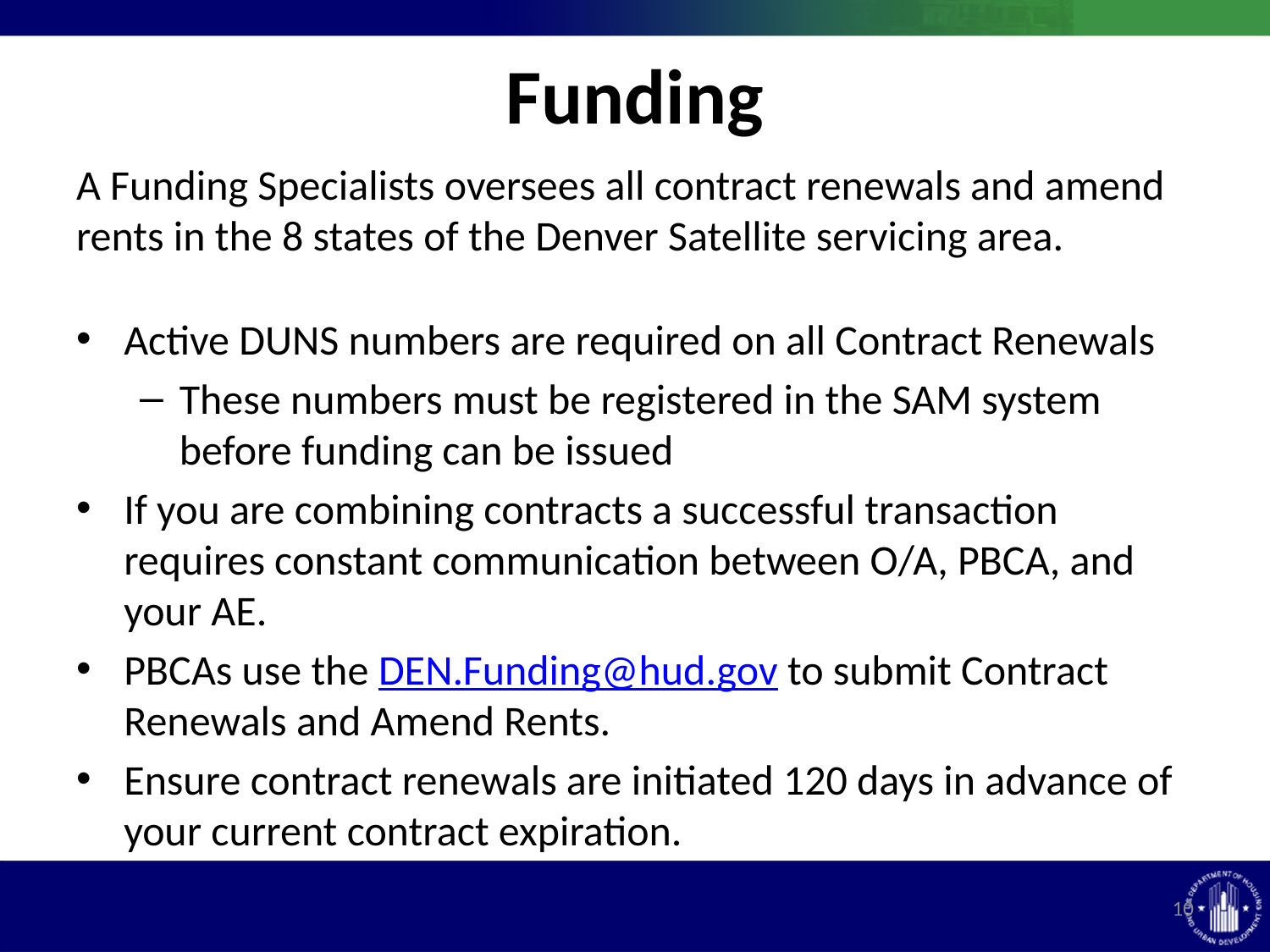

# Funding
A Funding Specialists oversees all contract renewals and amend rents in the 8 states of the Denver Satellite servicing area.

Active DUNS numbers are required on all Contract Renewals
These numbers must be registered in the SAM system before funding can be issued
If you are combining contracts a successful transaction requires constant communication between O/A, PBCA, and your AE.
PBCAs use the DEN.Funding@hud.gov to submit Contract Renewals and Amend Rents.
Ensure contract renewals are initiated 120 days in advance of your current contract expiration.

10